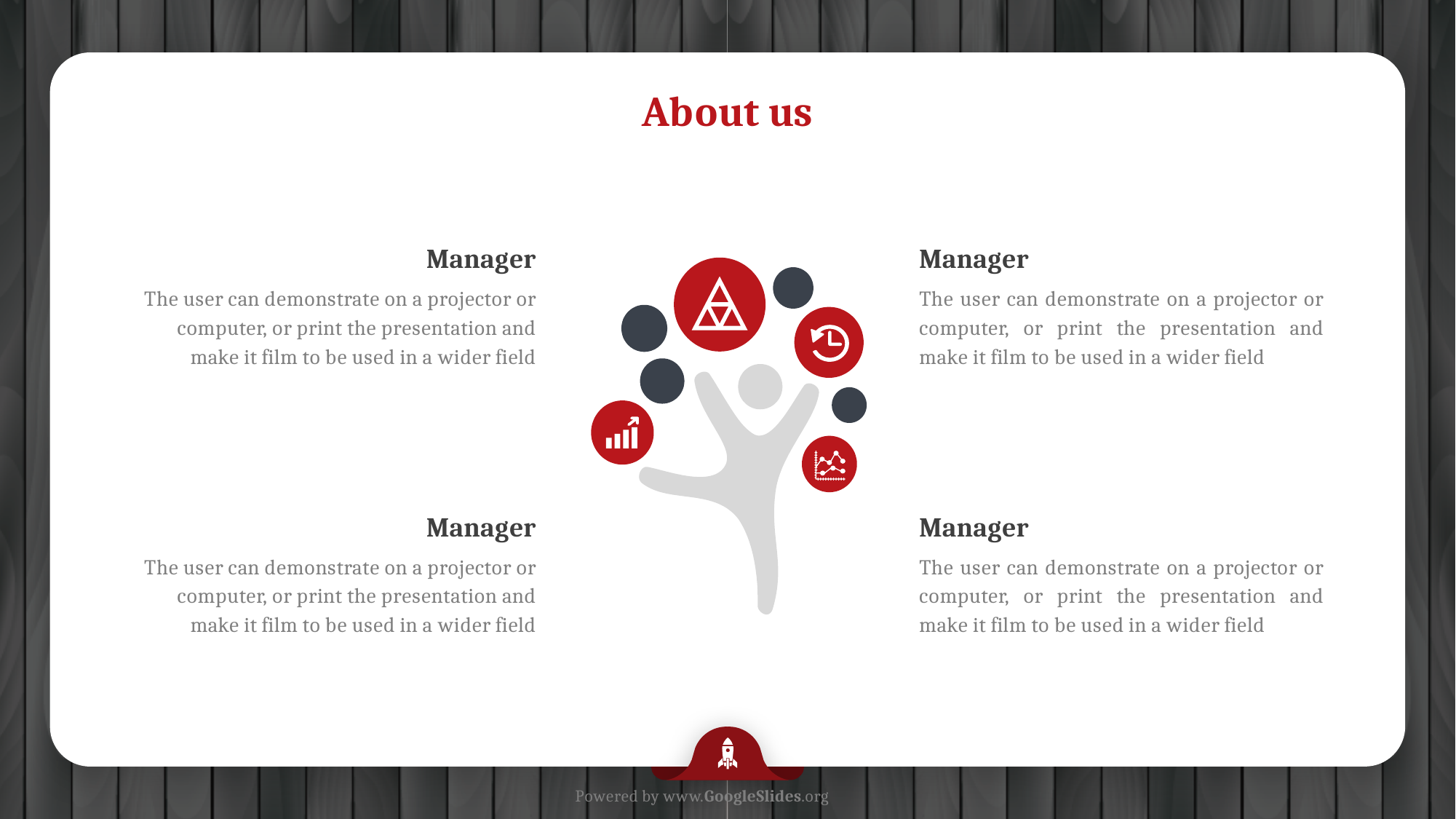

About us
Manager
The user can demonstrate on a projector or computer, or print the presentation and make it film to be used in a wider field
Manager
The user can demonstrate on a projector or computer, or print the presentation and make it film to be used in a wider field

Manager
The user can demonstrate on a projector or computer, or print the presentation and make it film to be used in a wider field
Manager
The user can demonstrate on a projector or computer, or print the presentation and make it film to be used in a wider field
Powered by www.GoogleSlides.org